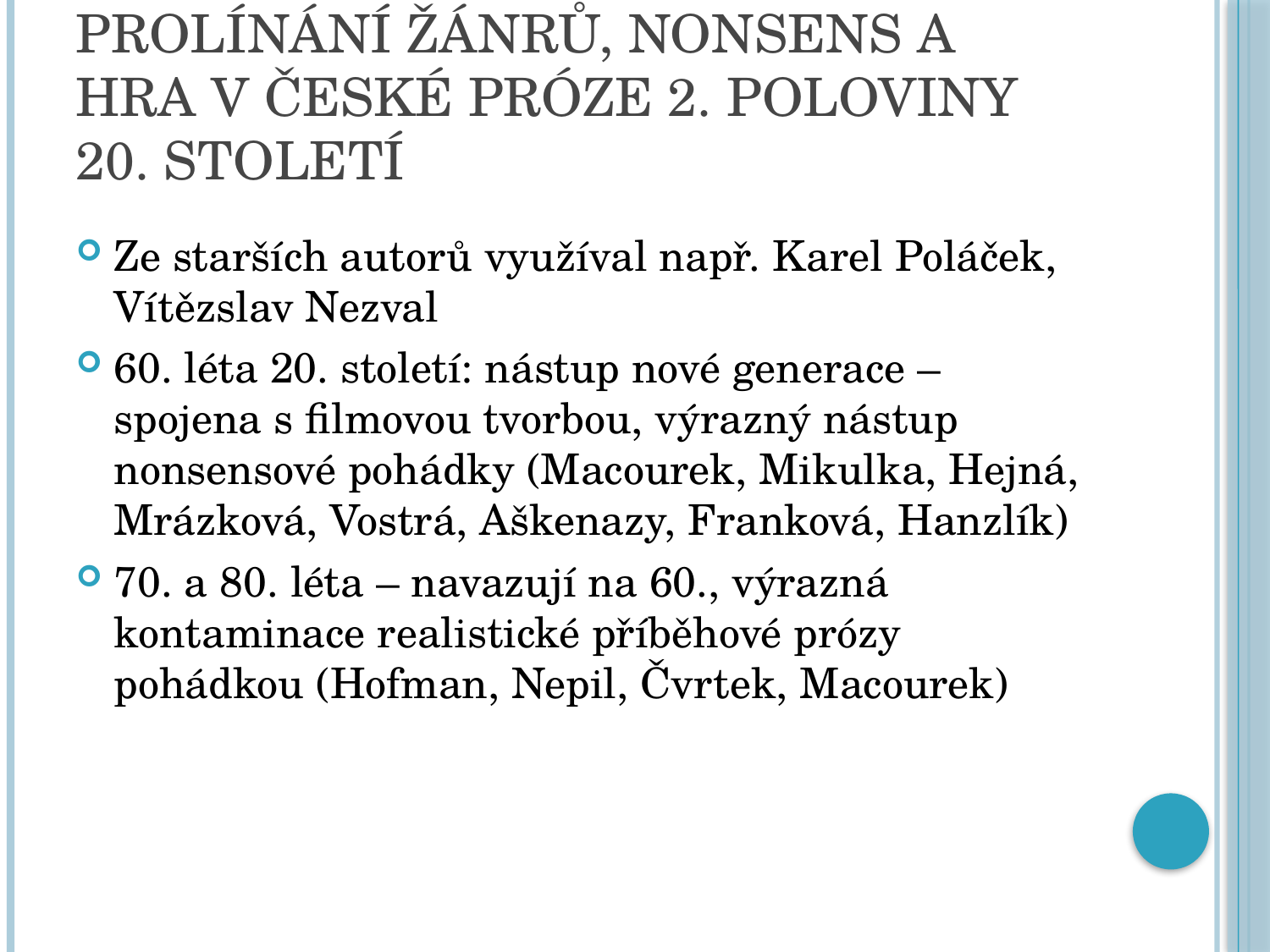

# Prolínání žánrů, nonsens a hra v české próze 2. poloviny 20. století
Ze starších autorů využíval např. Karel Poláček, Vítězslav Nezval
60. léta 20. století: nástup nové generace – spojena s filmovou tvorbou, výrazný nástup nonsensové pohádky (Macourek, Mikulka, Hejná, Mrázková, Vostrá, Aškenazy, Franková, Hanzlík)
70. a 80. léta – navazují na 60., výrazná kontaminace realistické příběhové prózy pohádkou (Hofman, Nepil, Čvrtek, Macourek)